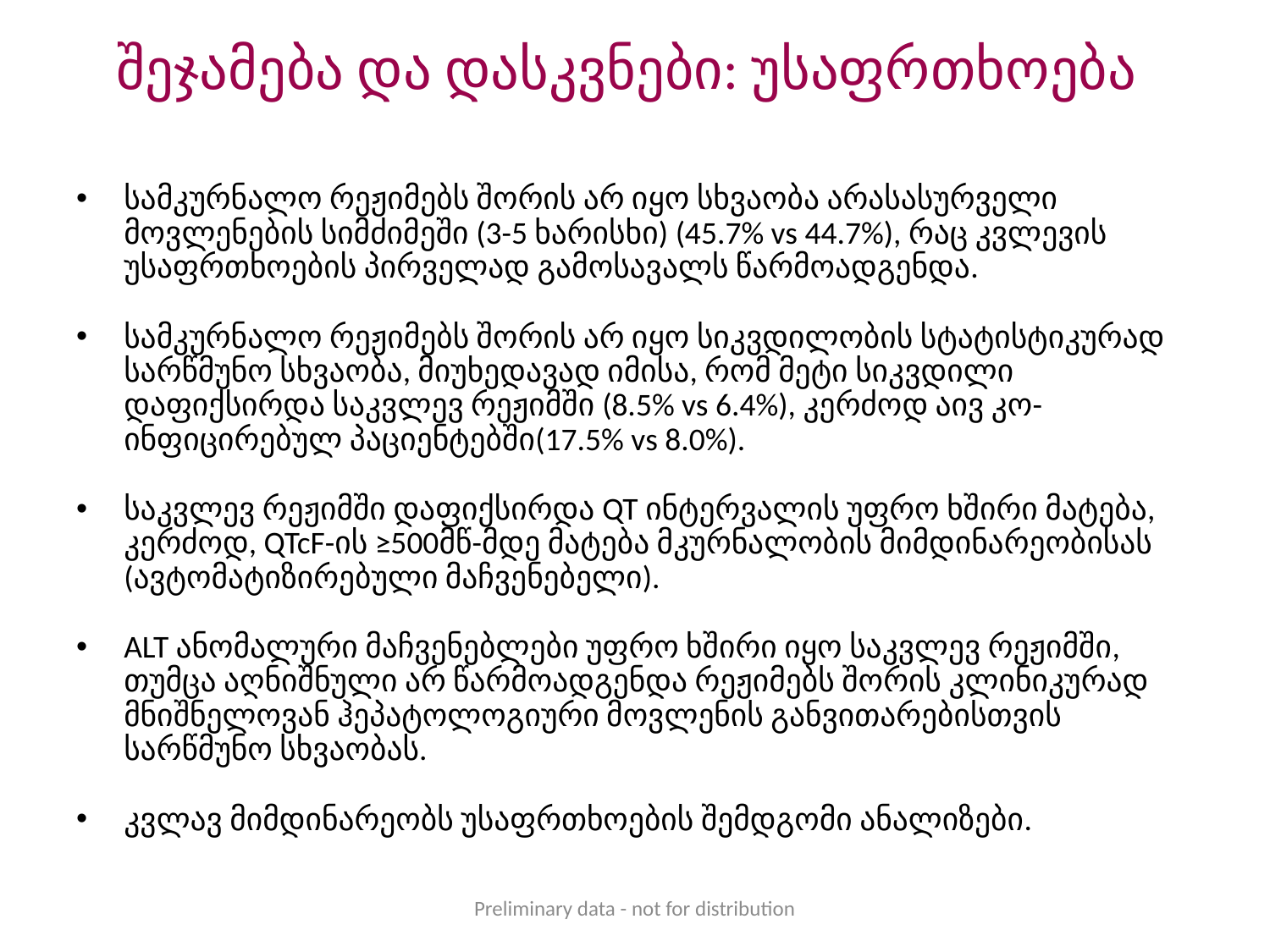

# შეჯამება და დასკვნები: უსაფრთხოება
სამკურნალო რეჟიმებს შორის არ იყო სხვაობა არასასურველი მოვლენების სიმძიმეში (3-5 ხარისხი) (45.7% vs 44.7%), რაც კვლევის უსაფრთხოების პირველად გამოსავალს წარმოადგენდა.
სამკურნალო რეჟიმებს შორის არ იყო სიკვდილობის სტატისტიკურად სარწმუნო სხვაობა, მიუხედავად იმისა, რომ მეტი სიკვდილი დაფიქსირდა საკვლევ რეჟიმში (8.5% vs 6.4%), კერძოდ აივ კო-ინფიცირებულ პაციენტებში(17.5% vs 8.0%).
საკვლევ რეჟიმში დაფიქსირდა QT ინტერვალის უფრო ხშირი მატება, კერძოდ, QTcF-ის ≥500მწ-მდე მატება მკურნალობის მიმდინარეობისას (ავტომატიზირებული მაჩვენებელი).
ALT ანომალური მაჩვენებლები უფრო ხშირი იყო საკვლევ რეჟიმში, თუმცა აღნიშნული არ წარმოადგენდა რეჟიმებს შორის კლინიკურად მნიშნელოვან ჰეპატოლოგიური მოვლენის განვითარებისთვის სარწმუნო სხვაობას.
კვლავ მიმდინარეობს უსაფრთხოების შემდგომი ანალიზები.
Preliminary data - not for distribution